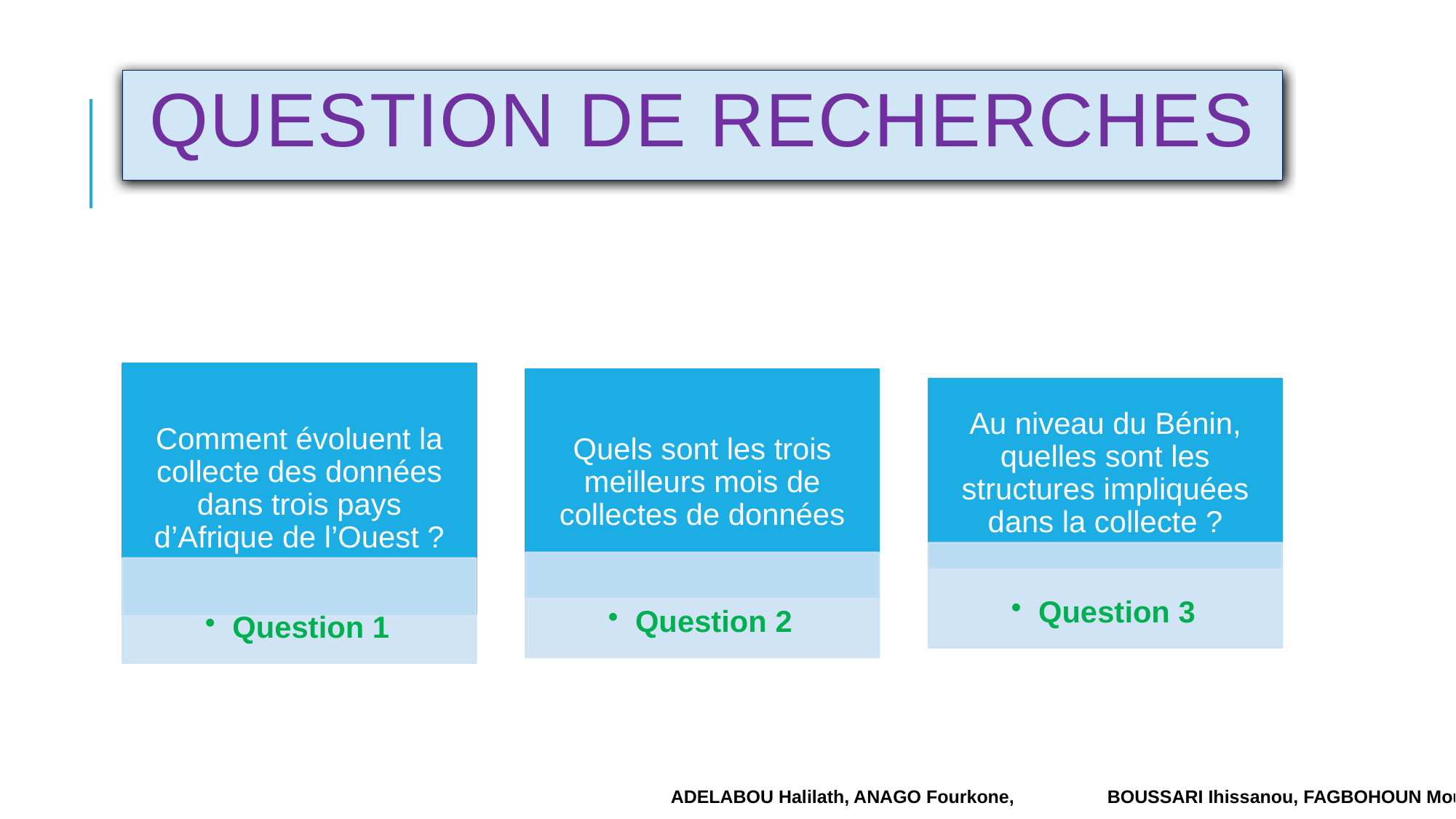

# QUESTION DE RECHERCHES
Comment évoluent la collecte des données dans trois pays d’Afrique de l’Ouest ?

Question 1
Quels sont les trois meilleurs mois de collectes de données

Question 2
Au niveau du Bénin, quelles sont les structures impliquées dans la collecte ?

Question 3
ADELABOU Halilath, ANAGO Fourkone, 	BOUSSARI Ihissanou, FAGBOHOUN Mouhsine